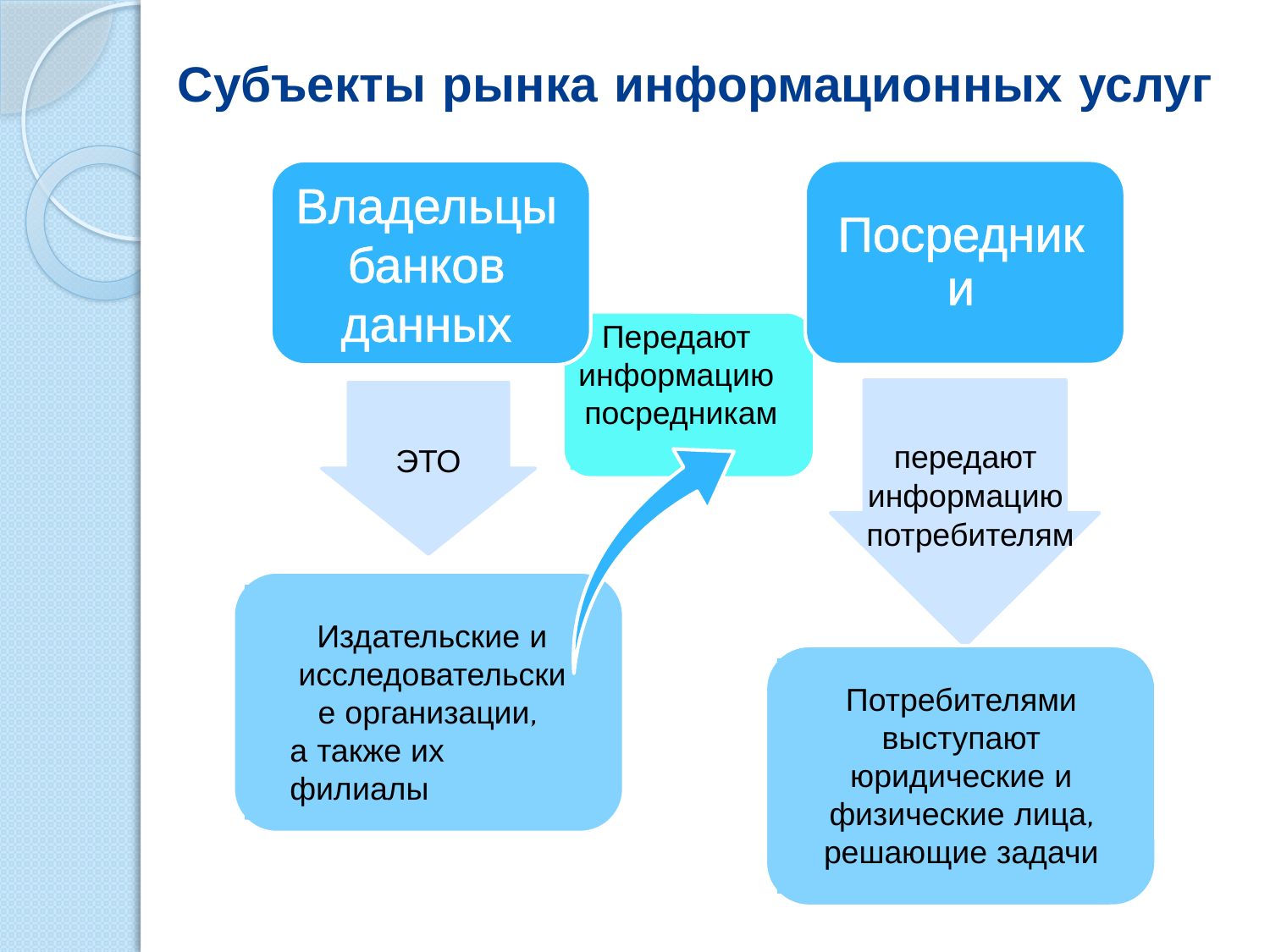

# Субъекты рынка информационных услуг

Посредники

Владельцы банков данных
Передают
информацию
посредникам

ЭТО
передают
информацию
потребителям

Издательские и исследовательские организации,
а также их филиалы

Потребителями выступают юридические и физические лица, решающие задачи